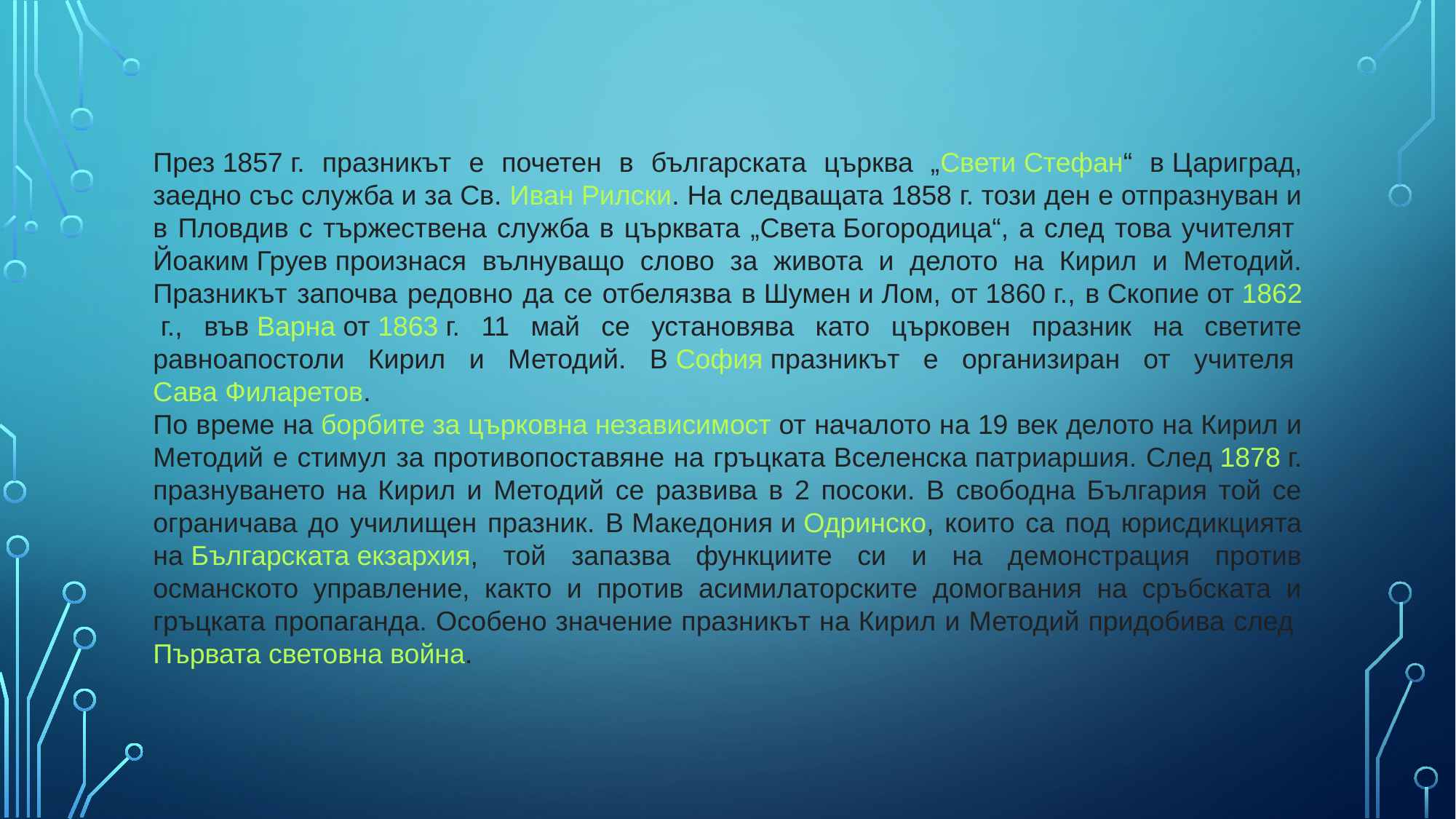

През 1857 г. празникът е почетен в българската църква „Свети Стефан“ в Цариград, заедно със служба и за Св. Иван Рилски. На следващата 1858 г. този ден е отпразнуван и в Пловдив с тържествена служба в църквата „Света Богородица“, а след това учителят Йоаким Груев произнася вълнуващо слово за живота и делото на Кирил и Методий. Празникът започва редовно да се отбелязва в Шумен и Лом, от 1860 г., в Скопие от 1862 г., във Варна от 1863 г. 11 май се установява като църковен празник на светите равноапостоли Кирил и Методий. В София празникът е организиран от учителя Сава Филаретов.
По време на борбите за църковна независимост от началото на 19 век делото на Кирил и Методий е стимул за противопоставяне на гръцката Вселенска патриаршия. След 1878 г. празнуването на Кирил и Методий се развива в 2 посоки. В свободна България той се ограничава до училищен празник. В Македония и Одринско, които са под юрисдикцията на Българската екзархия, той запазва функциите си и на демонстрация против османското управление, както и против асимилаторските домогвания на сръбската и гръцката пропаганда. Особено значение празникът на Кирил и Методий придобива след Първата световна война.